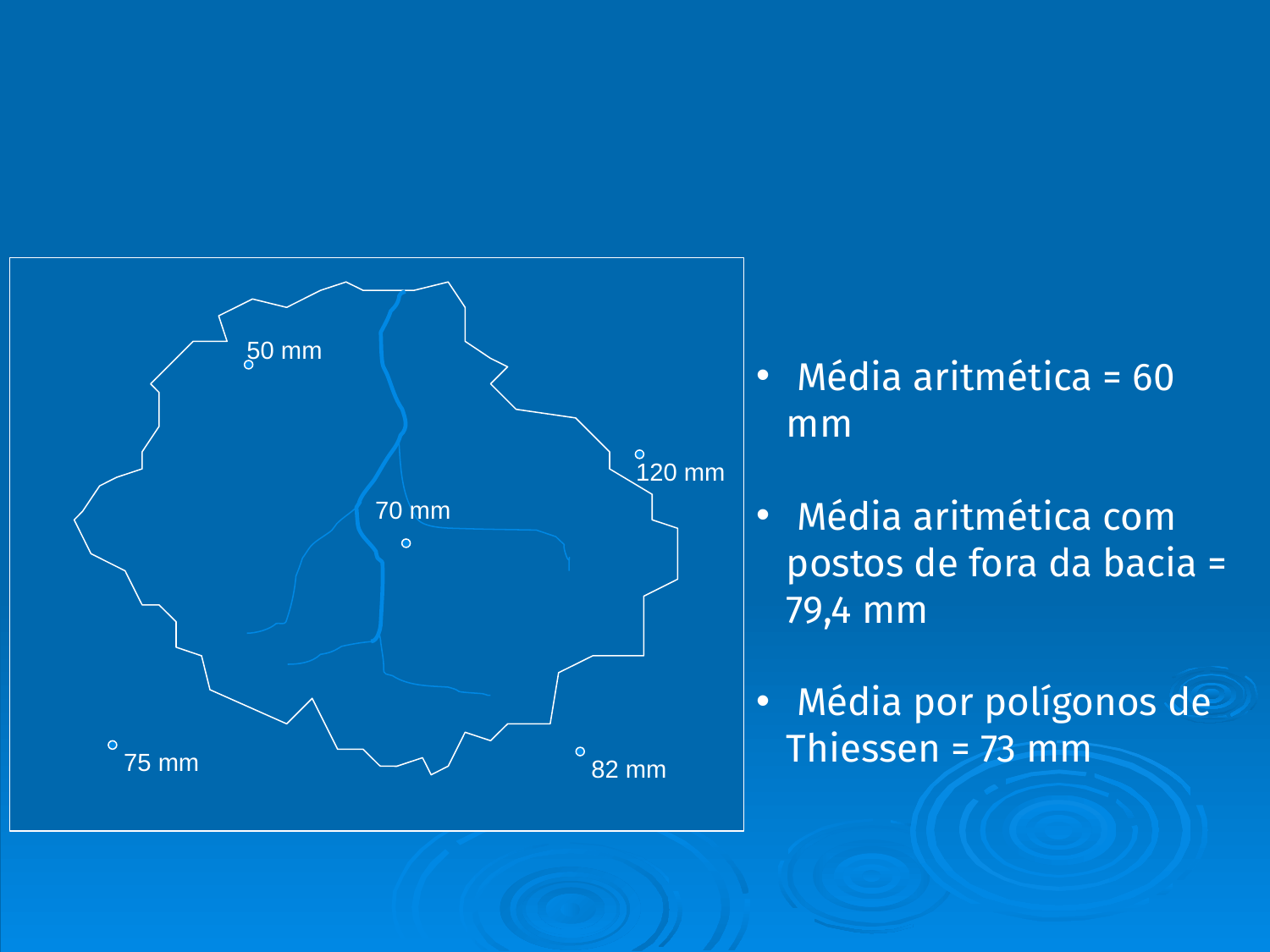

Precipitação média

50 mm

120 mm

70 mm

75 mm

82 mm
 Média aritmética = 60 mm

 Média aritmética com postos de fora da bacia = 79,4 mm

 Média por polígonos de Thiessen = 73 mm